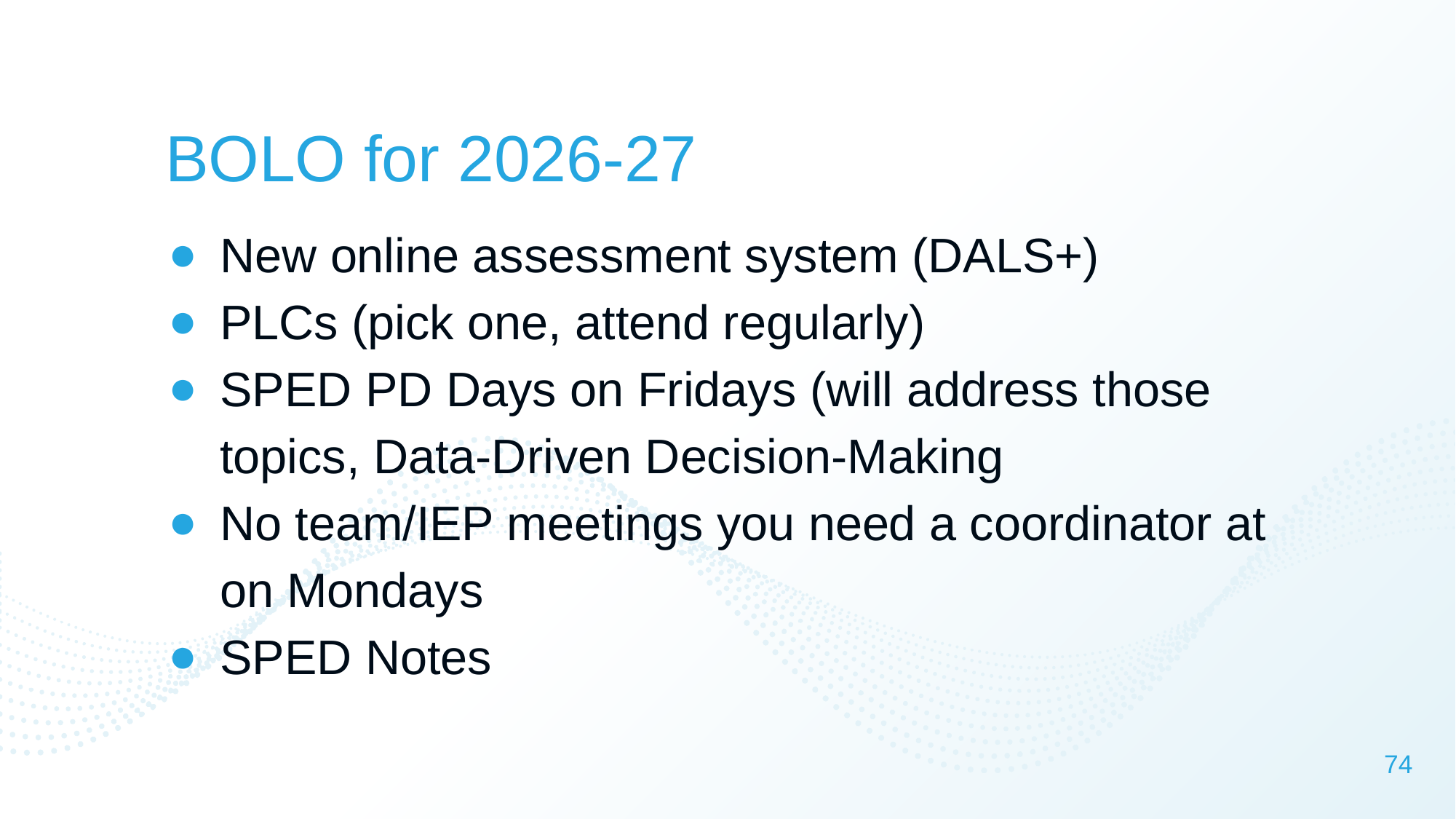

# BOLO for 2026-27
New online assessment system (DALS+)
PLCs (pick one, attend regularly)
SPED PD Days on Fridays (will address those topics, Data-Driven Decision-Making
No team/IEP meetings you need a coordinator at on Mondays
SPED Notes
74